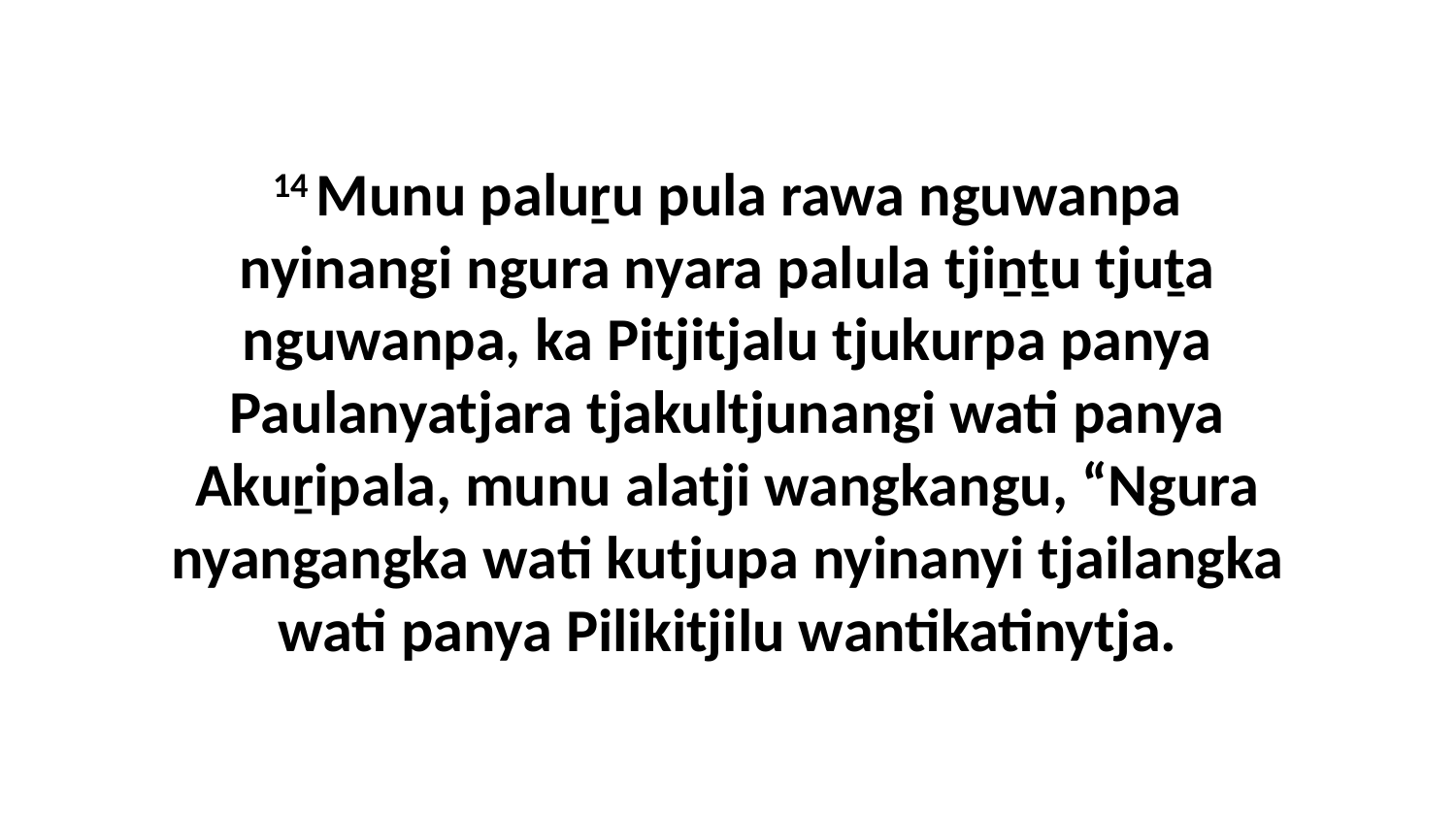

14 Munu paluṟu pula rawa nguwanpa nyinangi ngura nyara palula tjiṉṯu tjuṯa nguwanpa, ka Pitjitjalu tjukurpa panya Paulanyatjara tjakultjunangi wati panya Akuṟipala, munu alatji wangkangu, “Ngura nyangangka wati kutjupa nyinanyi tjailangka wati panya Pilikitjilu wantikatinytja.